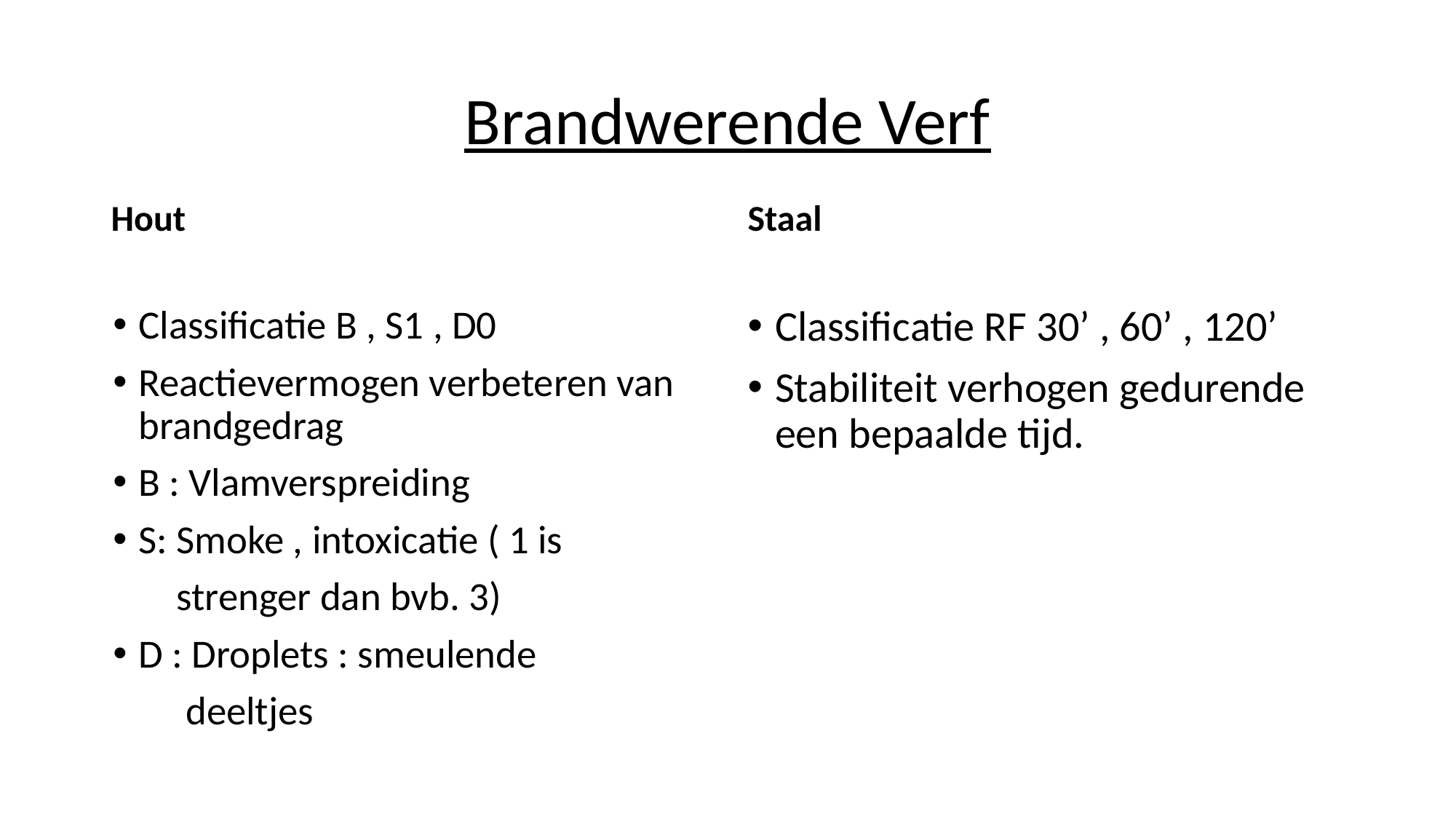

# Brandwerende Verf
Hout

Staal

Classificatie B , S1 , D0
Reactievermogen verbeteren van brandgedrag
B : Vlamverspreiding
S: Smoke , intoxicatie ( 1 is
       strenger dan bvb. 3)
D : Droplets : smeulende
        deeltjes

Classificatie RF 30’ , 60’ , 120’
Stabiliteit verhogen gedurende een bepaalde tijd.